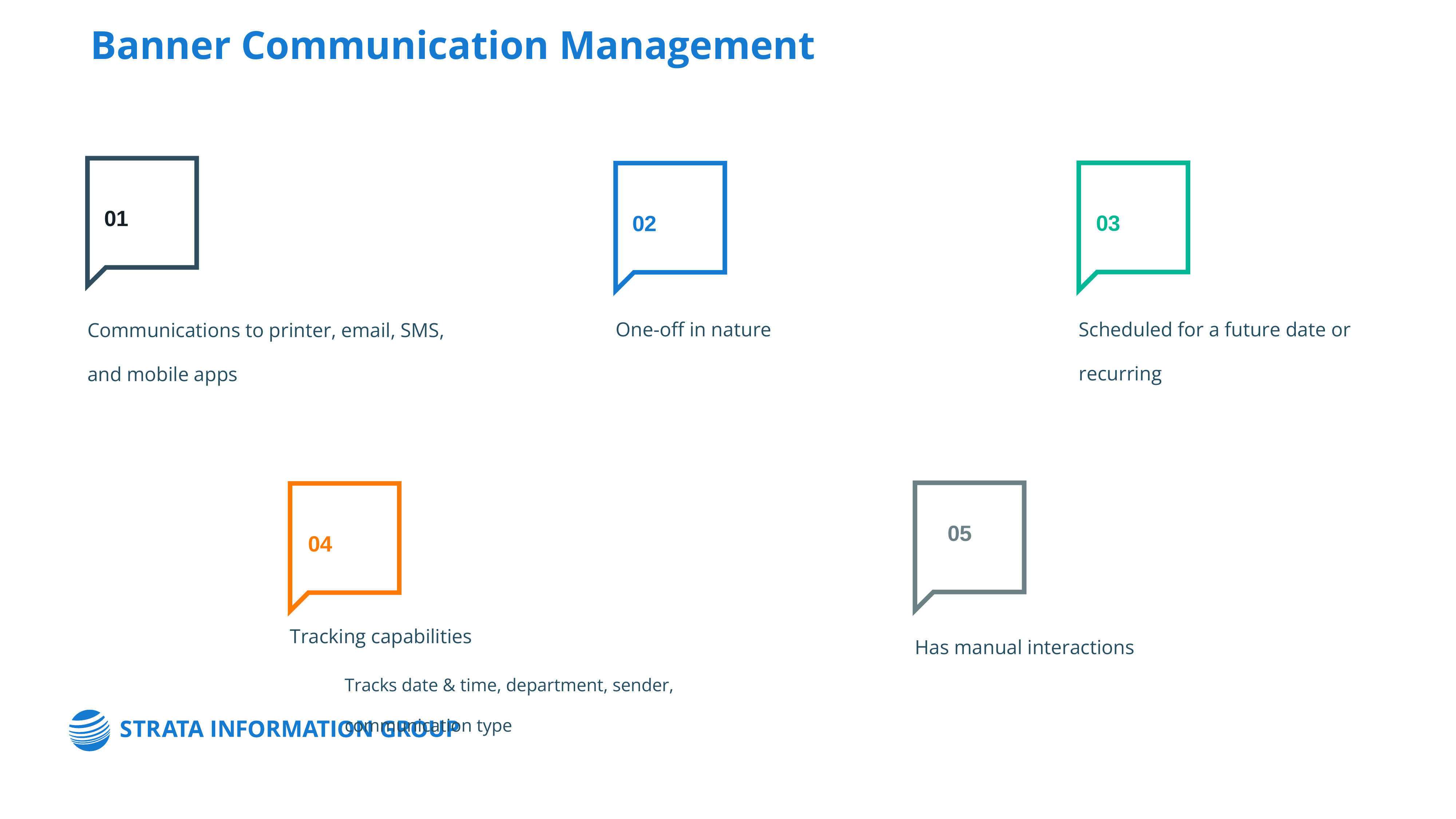

Banner Communication Management

01
02
03
Scheduled for a future date or recurring
One-off in nature
Communications to printer, email, SMS, and mobile apps

05
04
Tracking capabilities
Tracks date & time, department, sender, communication type
Has manual interactions